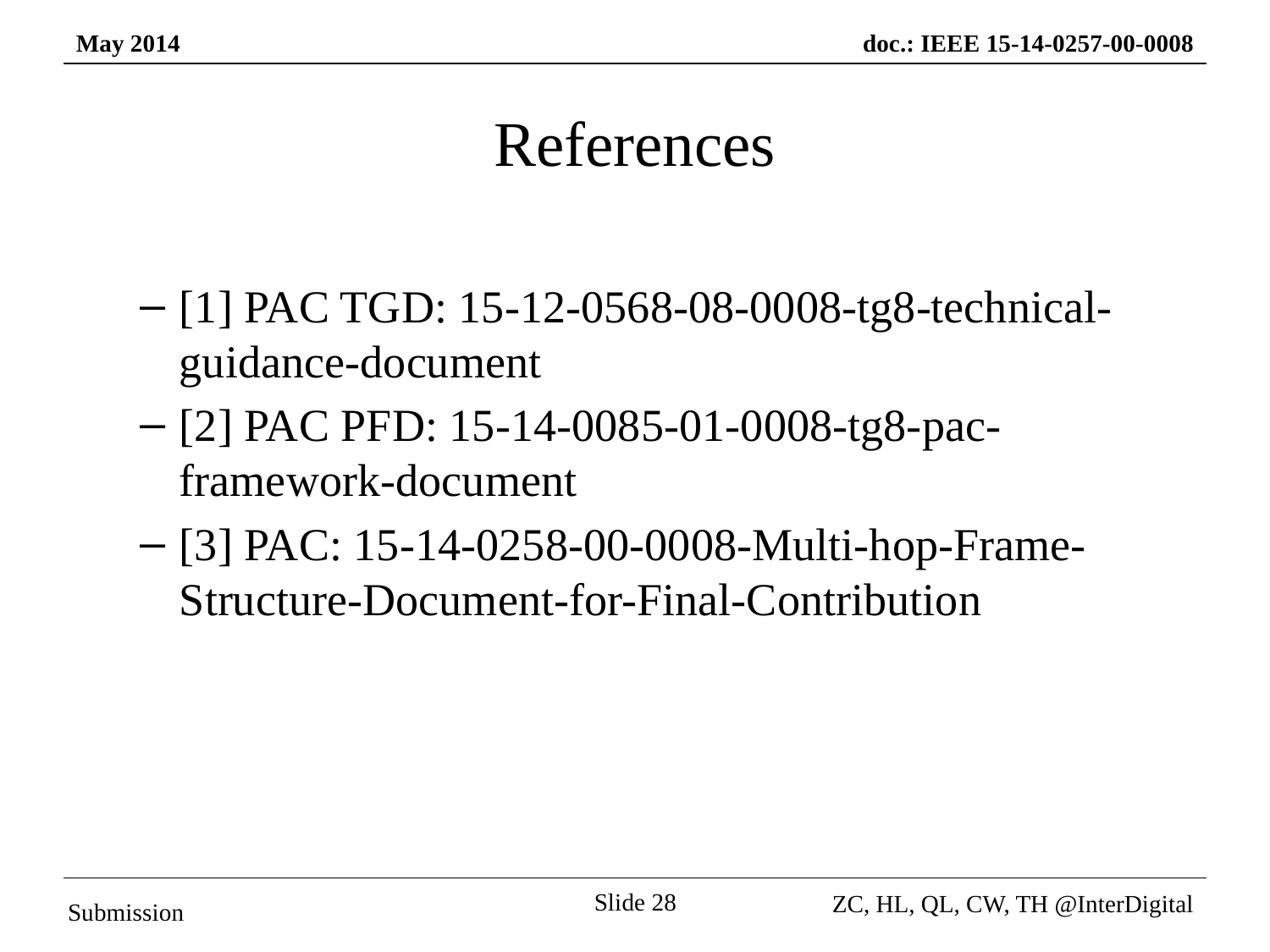

References

[1] PAC TGD: 15-12-0568-08-0008-tg8-technical-guidance-document
[2] PAC PFD: 15-14-0085-01-0008-tg8-pac-framework-document
[3] PAC: 15-14-0258-00-0008-Multi-hop-Frame-Structure-Document-for-Final-Contribution